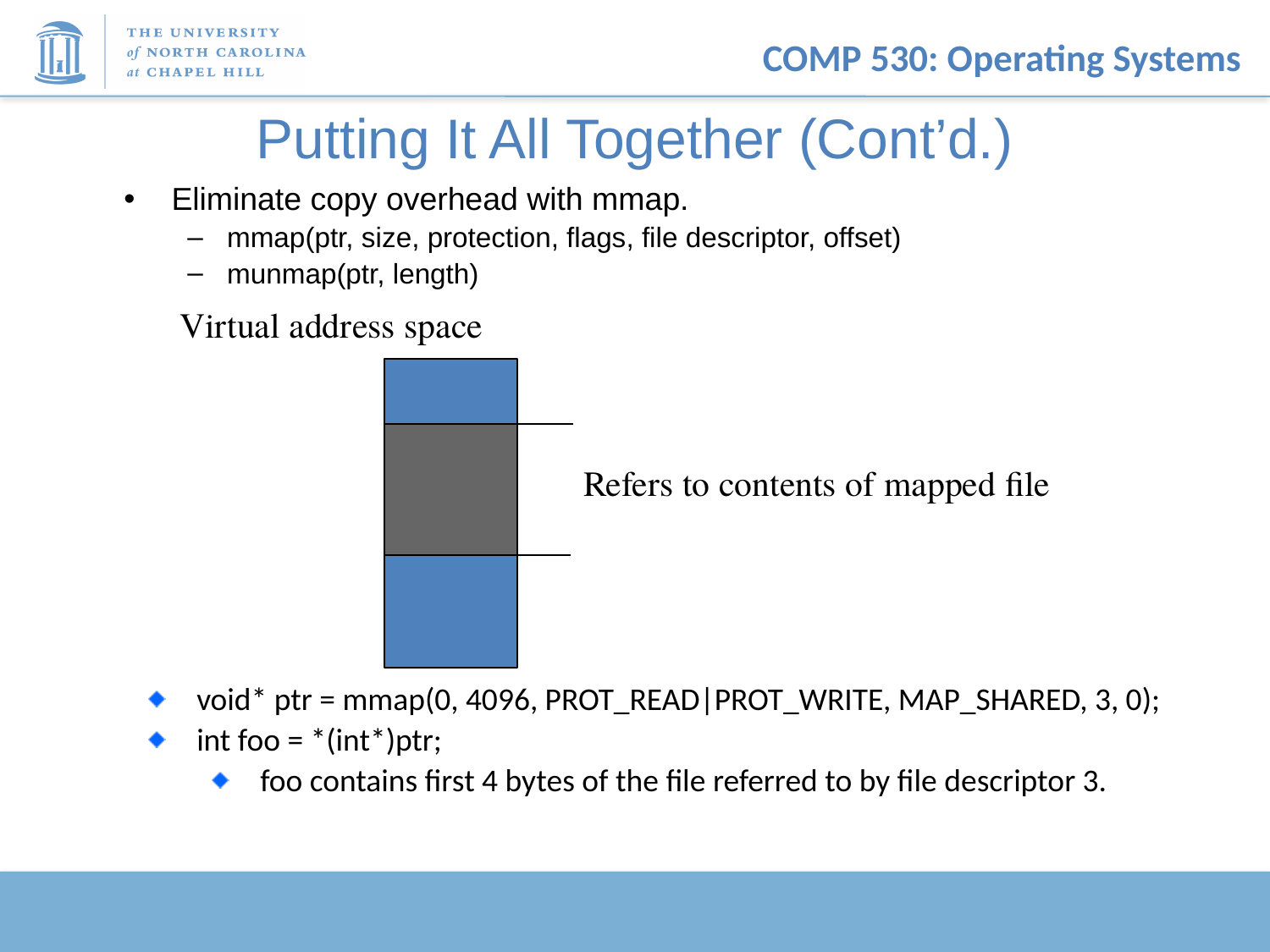

# Putting It All Together (Cont’d.)
Eliminate copy overhead with mmap.
mmap(ptr, size, protection, flags, file descriptor, offset)
munmap(ptr, length)
Virtual address space

Refers to contents of mapped file
void* ptr = mmap(0, 4096, PROT_READ|PROT_WRITE, MAP_SHARED, 3, 0);
int foo = *(int*)ptr;
foo contains first 4 bytes of the file referred to by file descriptor 3.